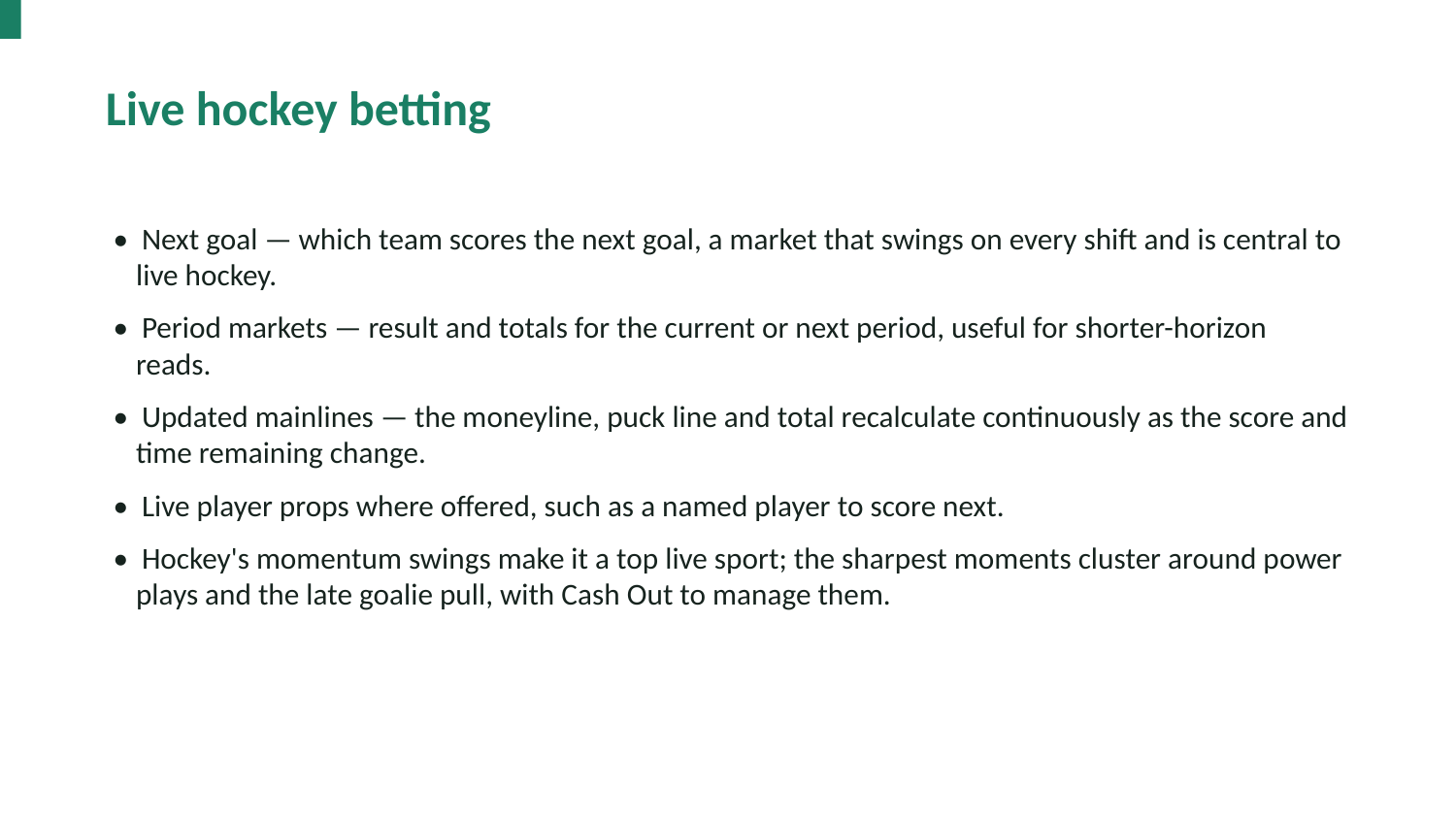

Live hockey betting
•  Next goal — which team scores the next goal, a market that swings on every shift and is central to live hockey.
•  Period markets — result and totals for the current or next period, useful for shorter-horizon reads.
•  Updated mainlines — the moneyline, puck line and total recalculate continuously as the score and time remaining change.
•  Live player props where offered, such as a named player to score next.
•  Hockey's momentum swings make it a top live sport; the sharpest moments cluster around power plays and the late goalie pull, with Cash Out to manage them.